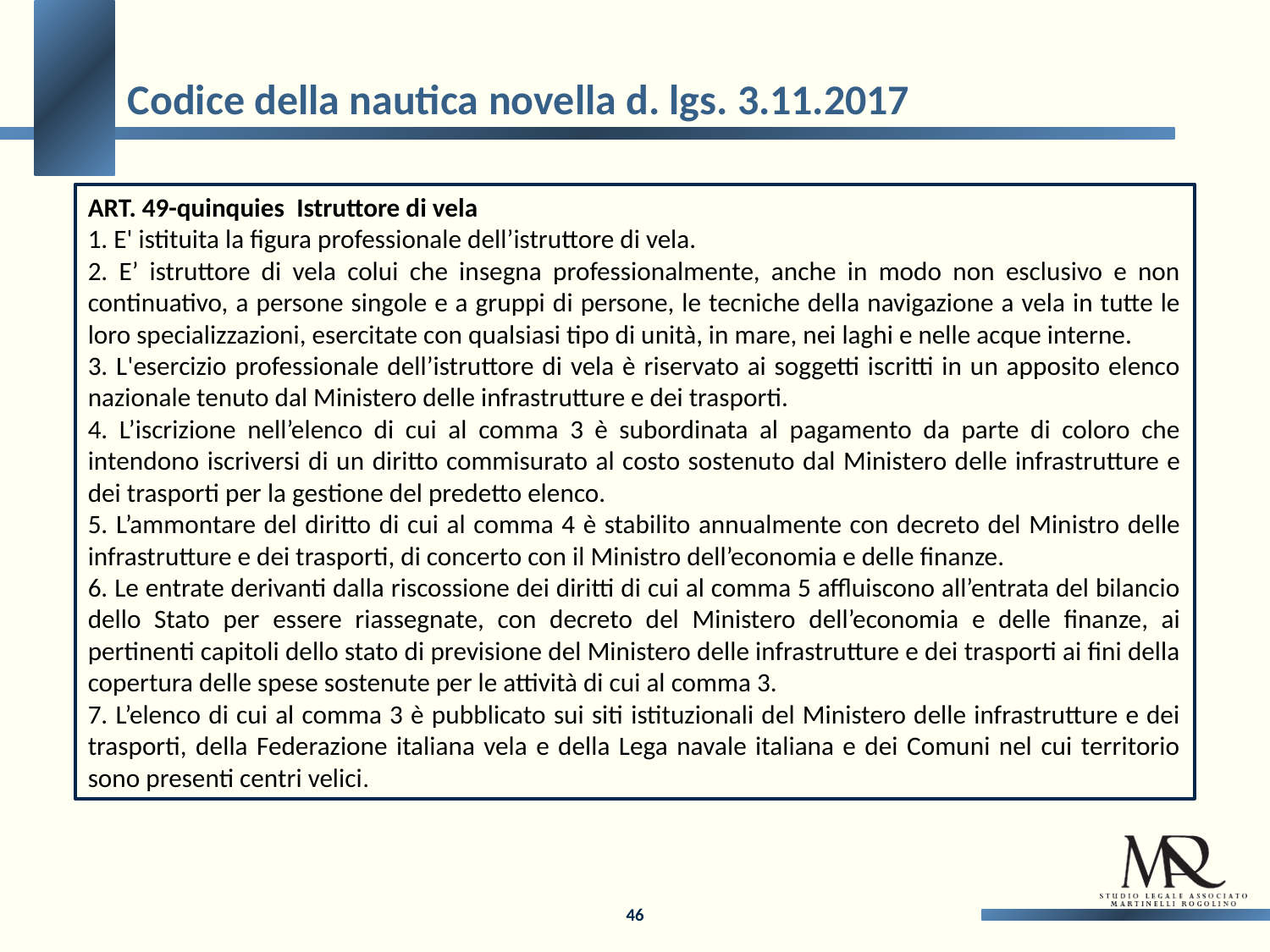

Codice della nautica novella d. lgs. 3.11.2017
ART. 49-quinquies  Istruttore di vela
1. E' istituita la figura professionale dell’istruttore di vela.
2. E’ istruttore di vela colui che insegna professionalmente, anche in modo non esclusivo e non continuativo, a persone singole e a gruppi di persone, le tecniche della navigazione a vela in tutte le loro specializzazioni, esercitate con qualsiasi tipo di unità, in mare, nei laghi e nelle acque interne.
3. L'esercizio professionale dell’istruttore di vela è riservato ai soggetti iscritti in un apposito elenco nazionale tenuto dal Ministero delle infrastrutture e dei trasporti.
4. L’iscrizione nell’elenco di cui al comma 3 è subordinata al pagamento da parte di coloro che intendono iscriversi di un diritto commisurato al costo sostenuto dal Ministero delle infrastrutture e dei trasporti per la gestione del predetto elenco.
5. L’ammontare del diritto di cui al comma 4 è stabilito annualmente con decreto del Ministro delle infrastrutture e dei trasporti, di concerto con il Ministro dell’economia e delle finanze.
6. Le entrate derivanti dalla riscossione dei diritti di cui al comma 5 affluiscono all’entrata del bilancio dello Stato per essere riassegnate, con decreto del Ministero dell’economia e delle finanze, ai pertinenti capitoli dello stato di previsione del Ministero delle infrastrutture e dei trasporti ai fini della copertura delle spese sostenute per le attività di cui al comma 3.
7. L’elenco di cui al comma 3 è pubblicato sui siti istituzionali del Ministero delle infrastrutture e dei trasporti, della Federazione italiana vela e della Lega navale italiana e dei Comuni nel cui territorio sono presenti centri velici.
46